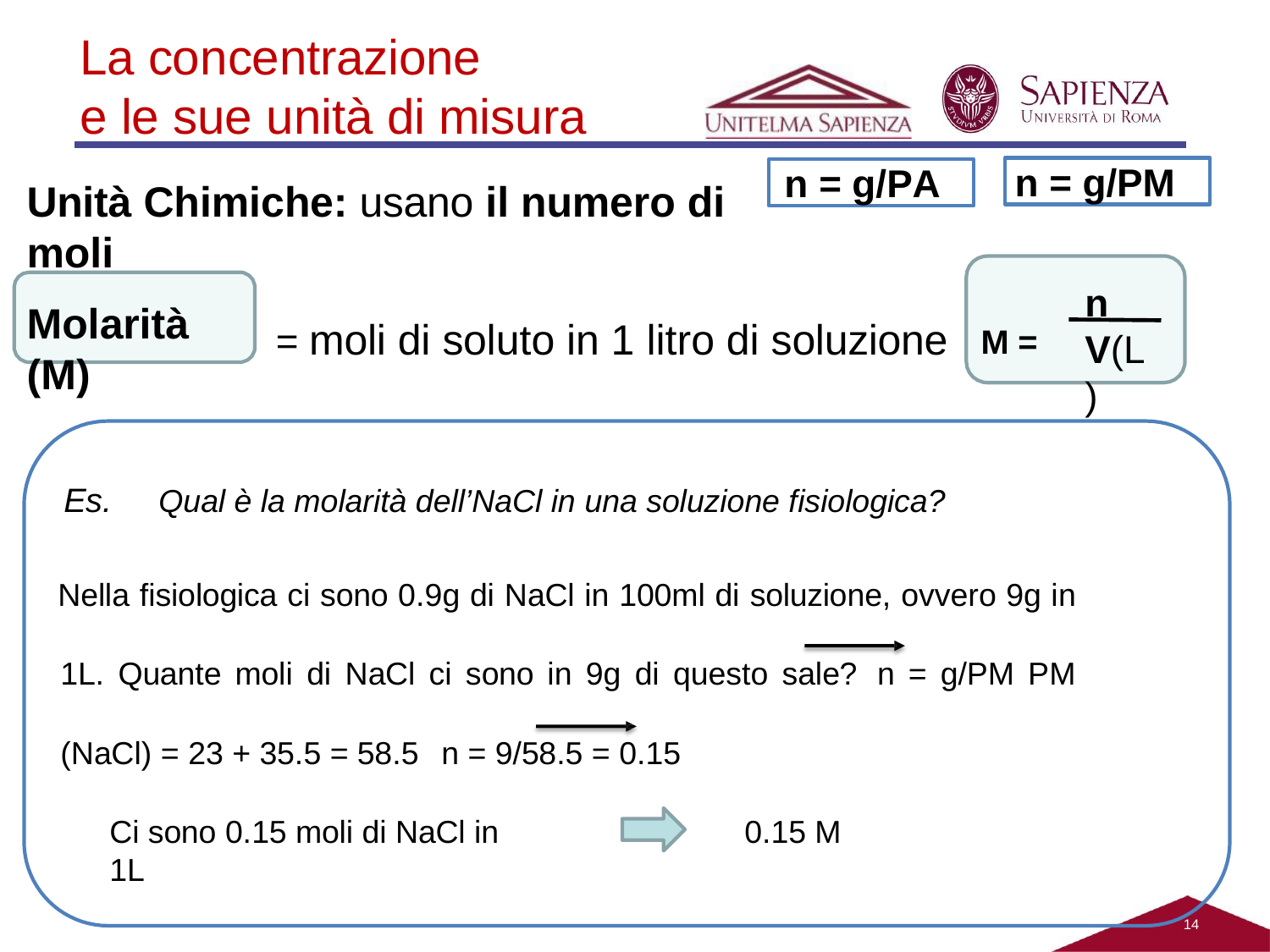

# La concentrazione
e le sue unità di misura
n = g/PM
n = g/PA
Unità Chimiche: usano il numero di moli

n
Molarità (M)
= moli di soluto in 1 litro di soluzione	M =

V(L)

Es.     Qual è la molarità dell’NaCl in una soluzione fisiologica?
Nella fisiologica ci sono 0.9g di NaCl in 100ml di soluzione, ovvero 9g in 1L. Quante moli di NaCl ci sono in 9g di questo sale?	n = g/PM PM (NaCl) = 23 + 35.5 = 58.5	n = 9/58.5 = 0.15

Ci sono 0.15 moli di NaCl in 1L
0.15 M
14